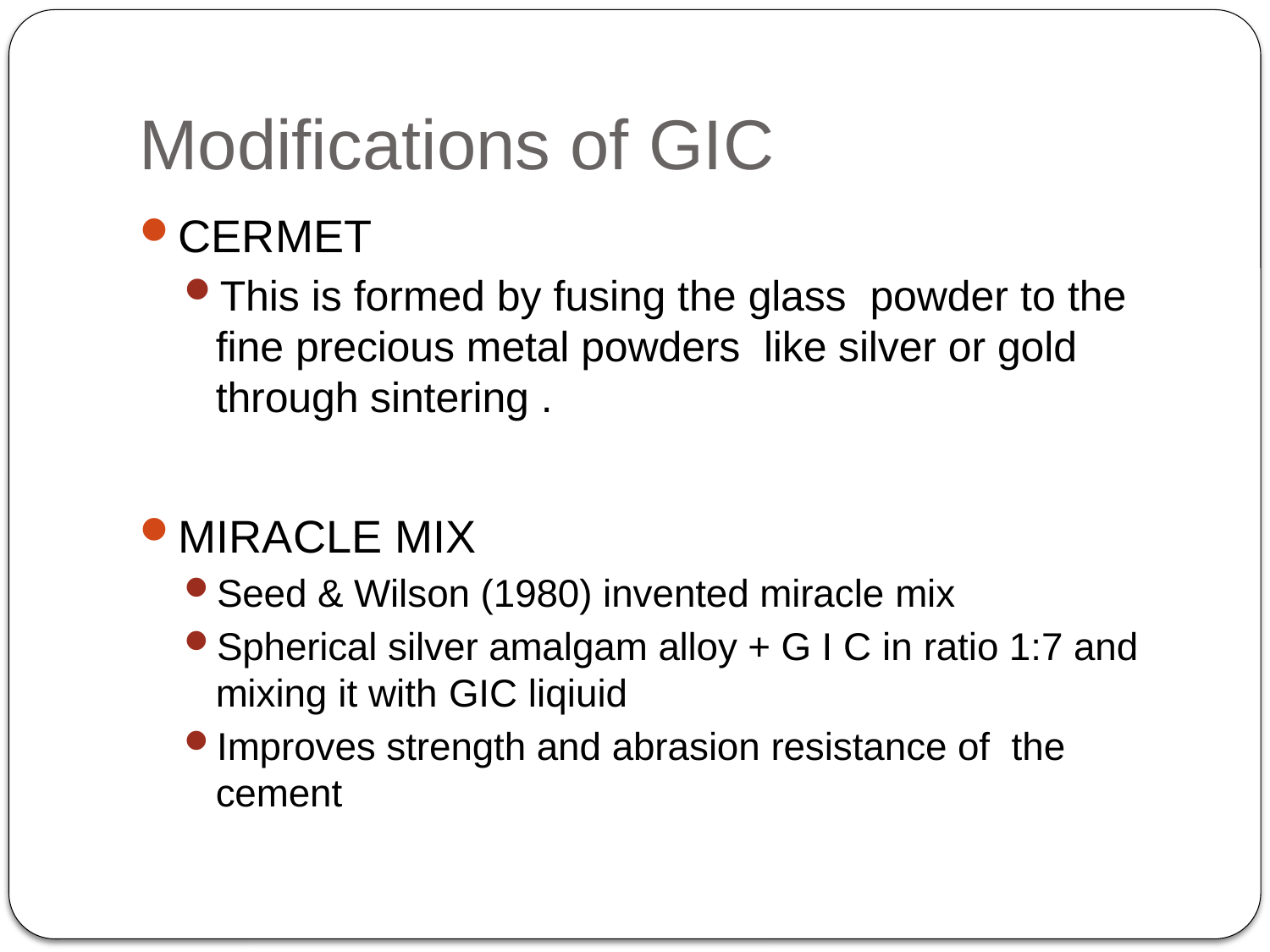

# Modifications of GIC
CERMET
This is formed by fusing the glass  powder to the fine precious metal powders  like silver or gold through sintering .

MIRACLE MIX
Seed & Wilson (1980) invented miracle mix
Spherical silver amalgam alloy + G I C in ratio 1:7 and mixing it with GIC liqiuid
Improves strength and abrasion resistance of  the cement